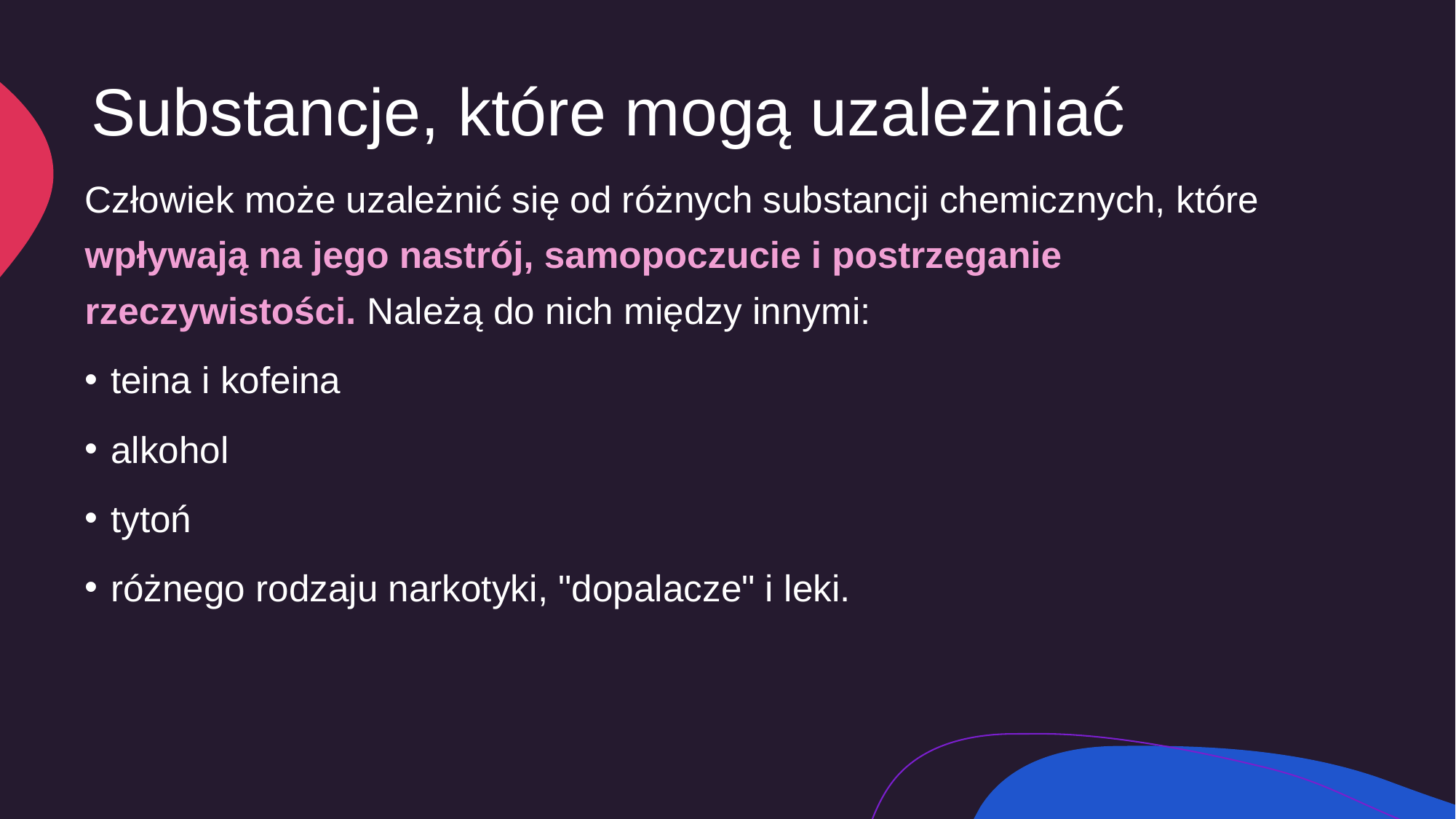

# Substancje, które mogą uzależniać
Człowiek może uzależnić się od różnych substancji chemicznych, które wpływają na jego nastrój, samopoczucie i postrzeganie rzeczywistości. Należą do nich między innymi:
teina i kofeina
alkohol
tytoń
różnego rodzaju narkotyki, "dopalacze" i leki.